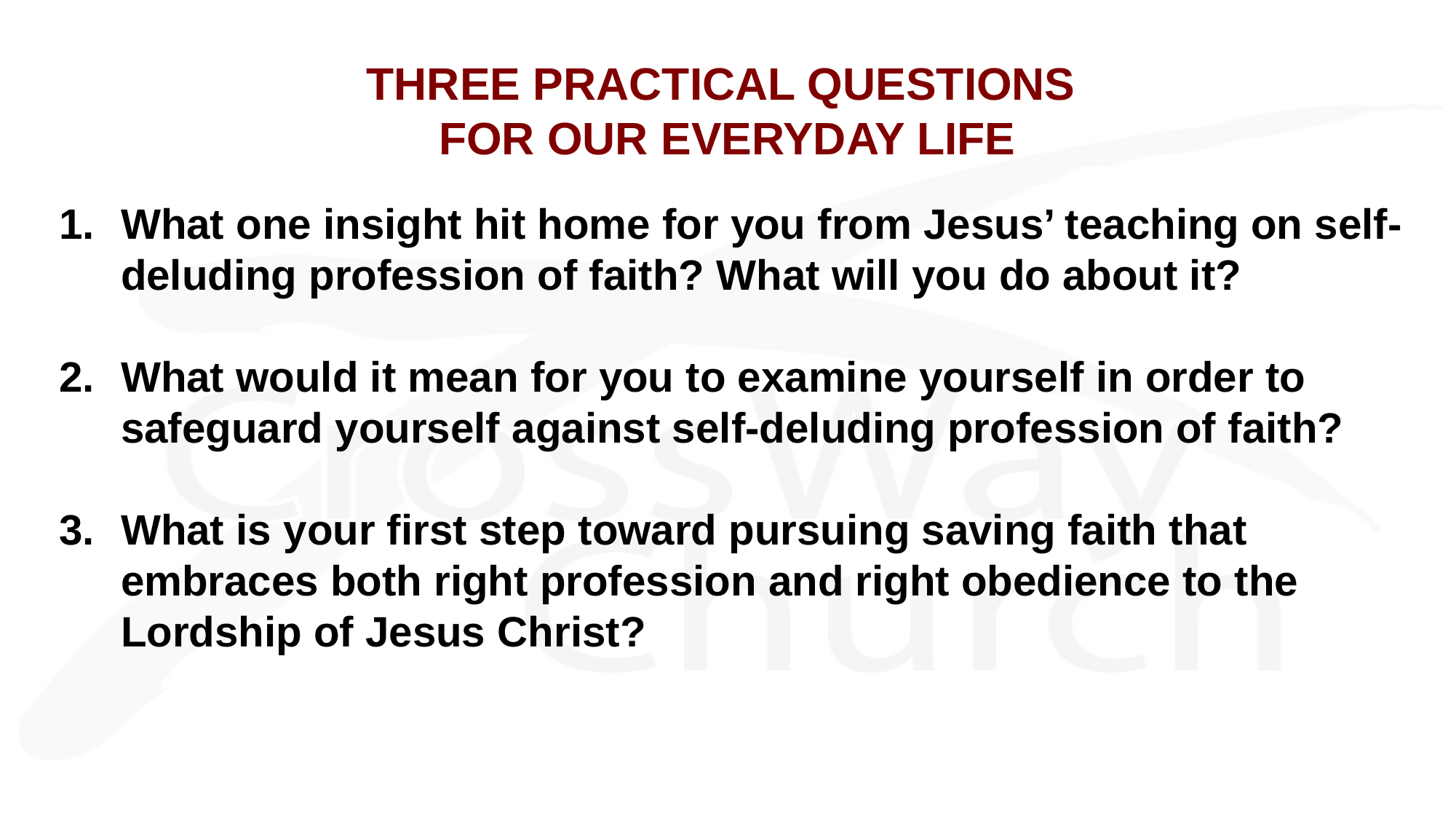

# THREE PRACTICAL QUESTIONS FOR OUR EVERYDAY LIFE
What one insight hit home for you from Jesus’ teaching on self-deluding profession of faith? What will you do about it?

What would it mean for you to examine yourself in order to safeguard yourself against self-deluding profession of faith?

What is your first step toward pursuing saving faith that embraces both right profession and right obedience to the Lordship of Jesus Christ?